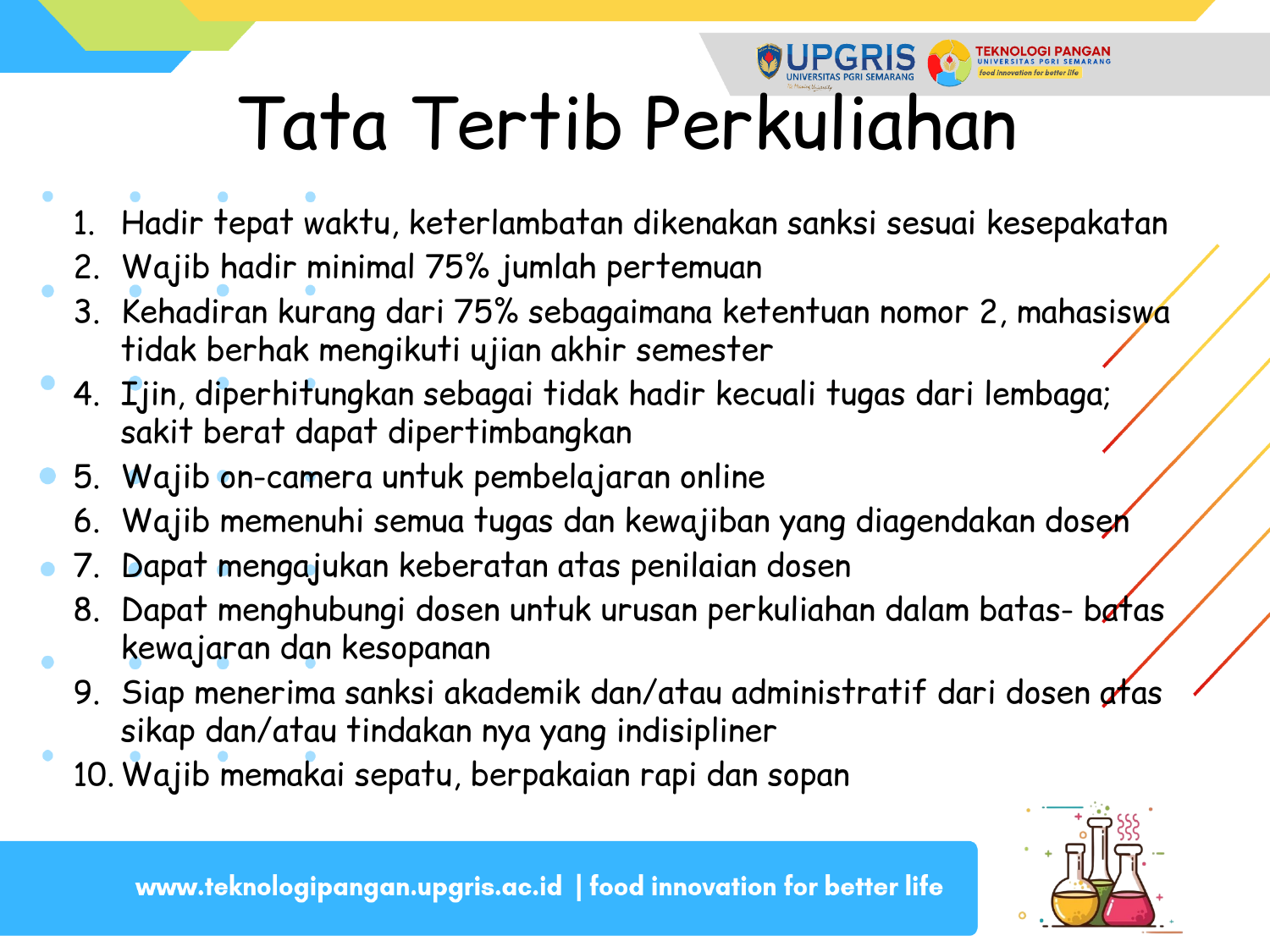

# Tata Tertib Perkuliahan
Hadir tepat waktu, keterlambatan dikenakan sanksi sesuai kesepakatan
Wajib hadir minimal 75% jumlah pertemuan
Kehadiran kurang dari 75% sebagaimana ketentuan nomor 2, mahasiswa tidak berhak mengikuti ujian akhir semester
Ijin, diperhitungkan sebagai tidak hadir kecuali tugas dari lembaga; sakit berat dapat dipertimbangkan
Wajib on-camera untuk pembelajaran online
Wajib memenuhi semua tugas dan kewajiban yang diagendakan dosen
Dapat mengajukan keberatan atas penilaian dosen
Dapat menghubungi dosen untuk urusan perkuliahan dalam batas- batas kewajaran dan kesopanan
Siap menerima sanksi akademik dan/atau administratif dari dosen atas sikap dan/atau tindakan nya yang indisipliner
Wajib memakai sepatu, berpakaian rapi dan sopan